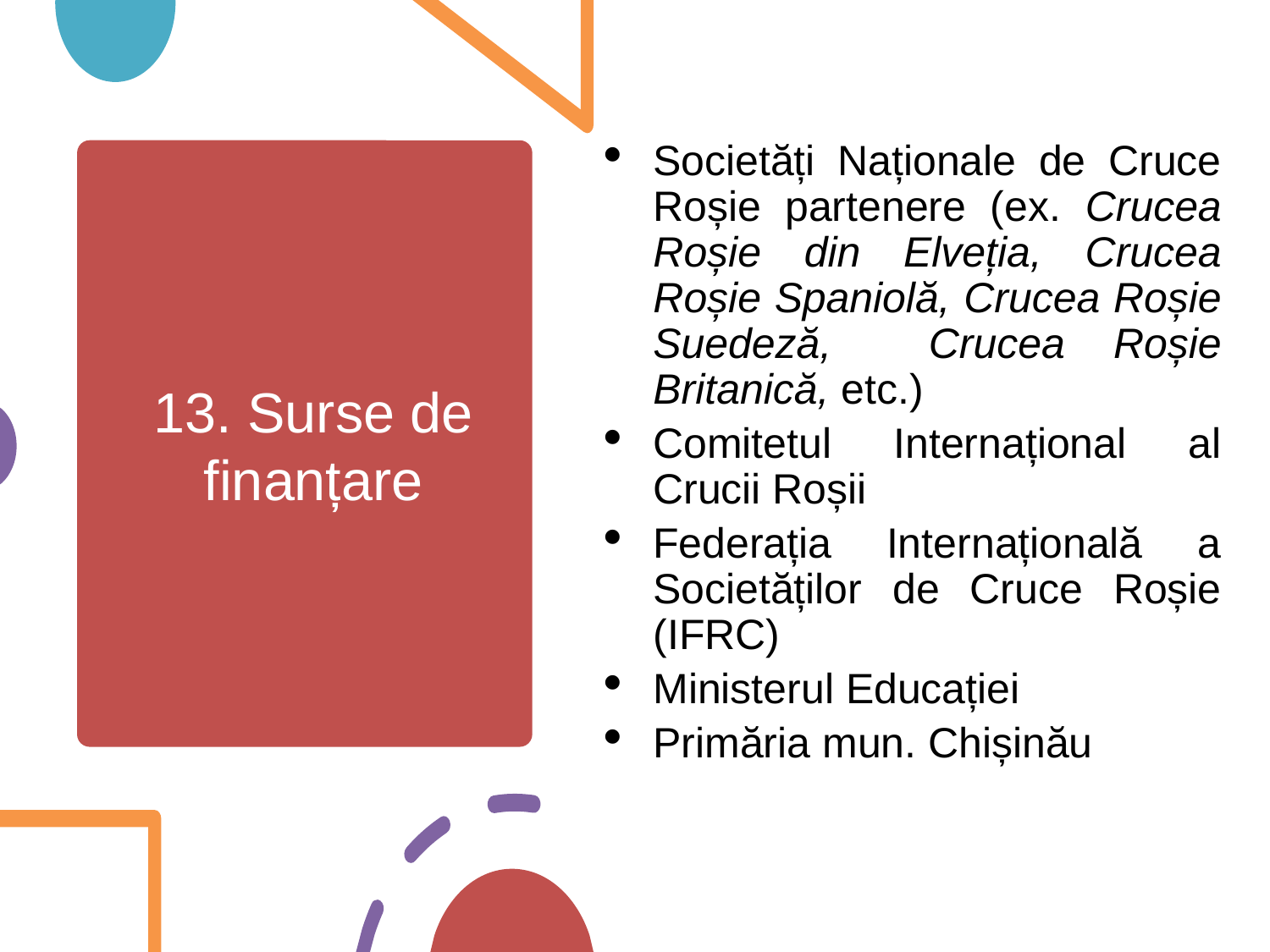

Societăți Naționale de Cruce Roșie partenere (ex. Crucea Roșie din Elveția, Crucea Roșie Spaniolă, Crucea Roșie Suedeză,  Crucea Roșie Britanică, etc.)
Comitetul Internațional al Crucii Roșii
Federația Internațională a Societăților de Cruce Roșie (IFRC)
Ministerul Educației
Primăria mun. Chișinău

# 13. Surse de finanțare